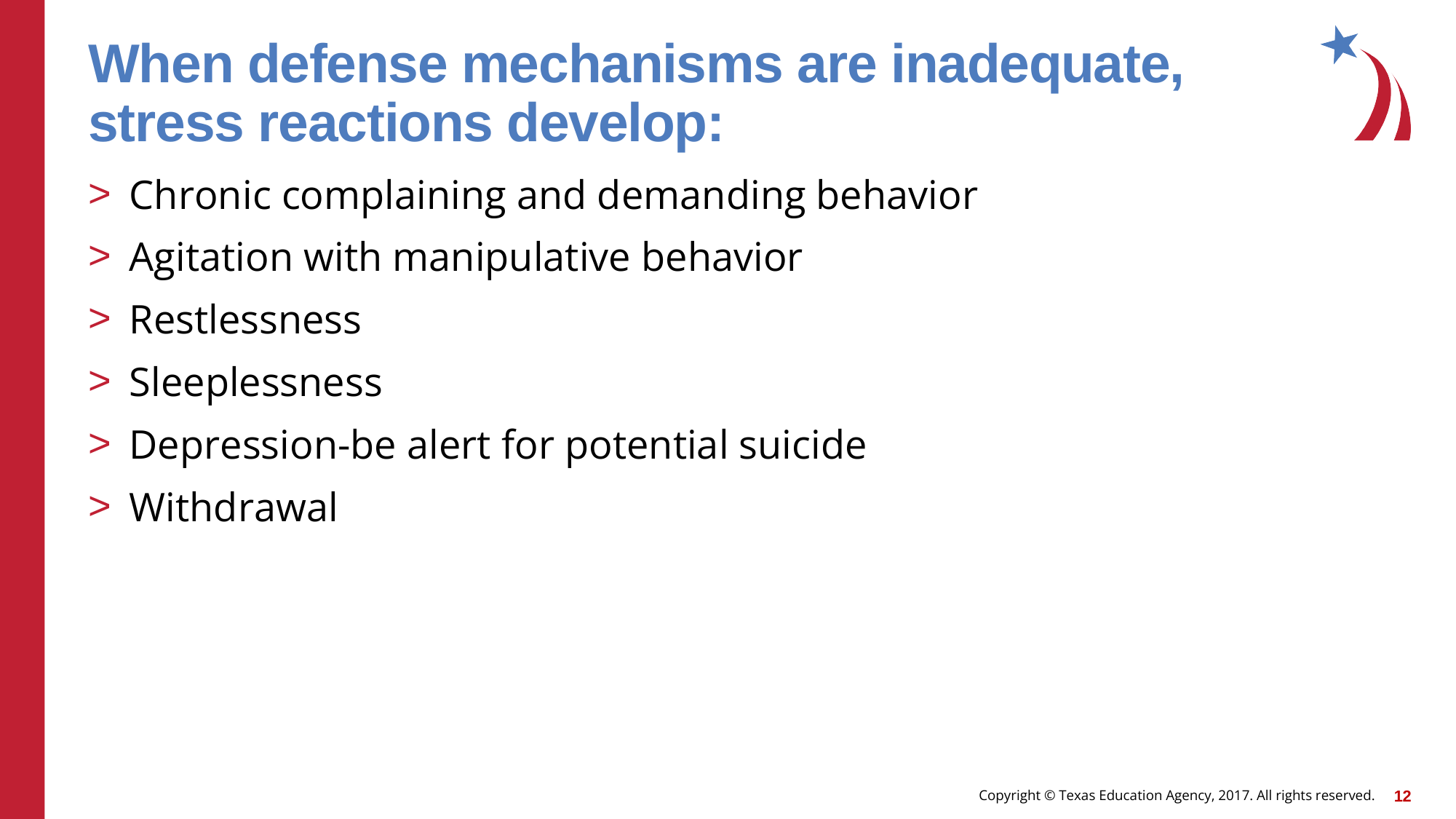

# When defense mechanisms are inadequate, stress reactions develop:
Chronic complaining and demanding behavior
Agitation with manipulative behavior
Restlessness
Sleeplessness
Depression-be alert for potential suicide
Withdrawal